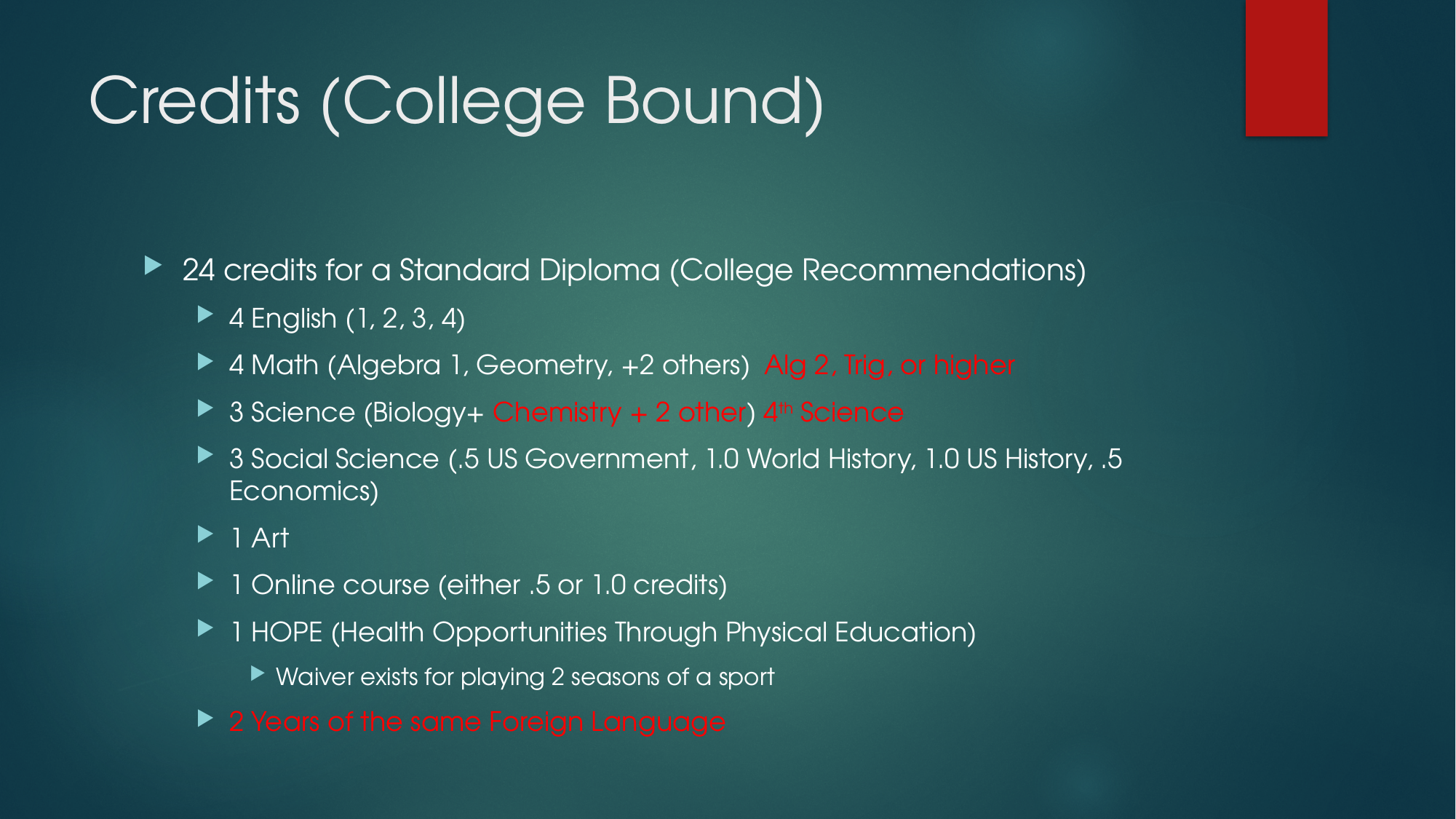

# Credits (College Bound)
24 credits for a Standard Diploma (College Recommendations)
4 English (1, 2, 3, 4)
4 Math (Algebra 1, Geometry, +2 others)	Alg 2, Trig, or higher
3 Science (Biology+ Chemistry + 2 other) 4th Science
3 Social Science (.5 US Government, 1.0 World History, 1.0 US History, .5 Economics)
1 Art
1 Online course (either .5 or 1.0 credits)
1 HOPE (Health Opportunities Through Physical Education)
Waiver exists for playing 2 seasons of a sport
2 Years of the same Foreign Language